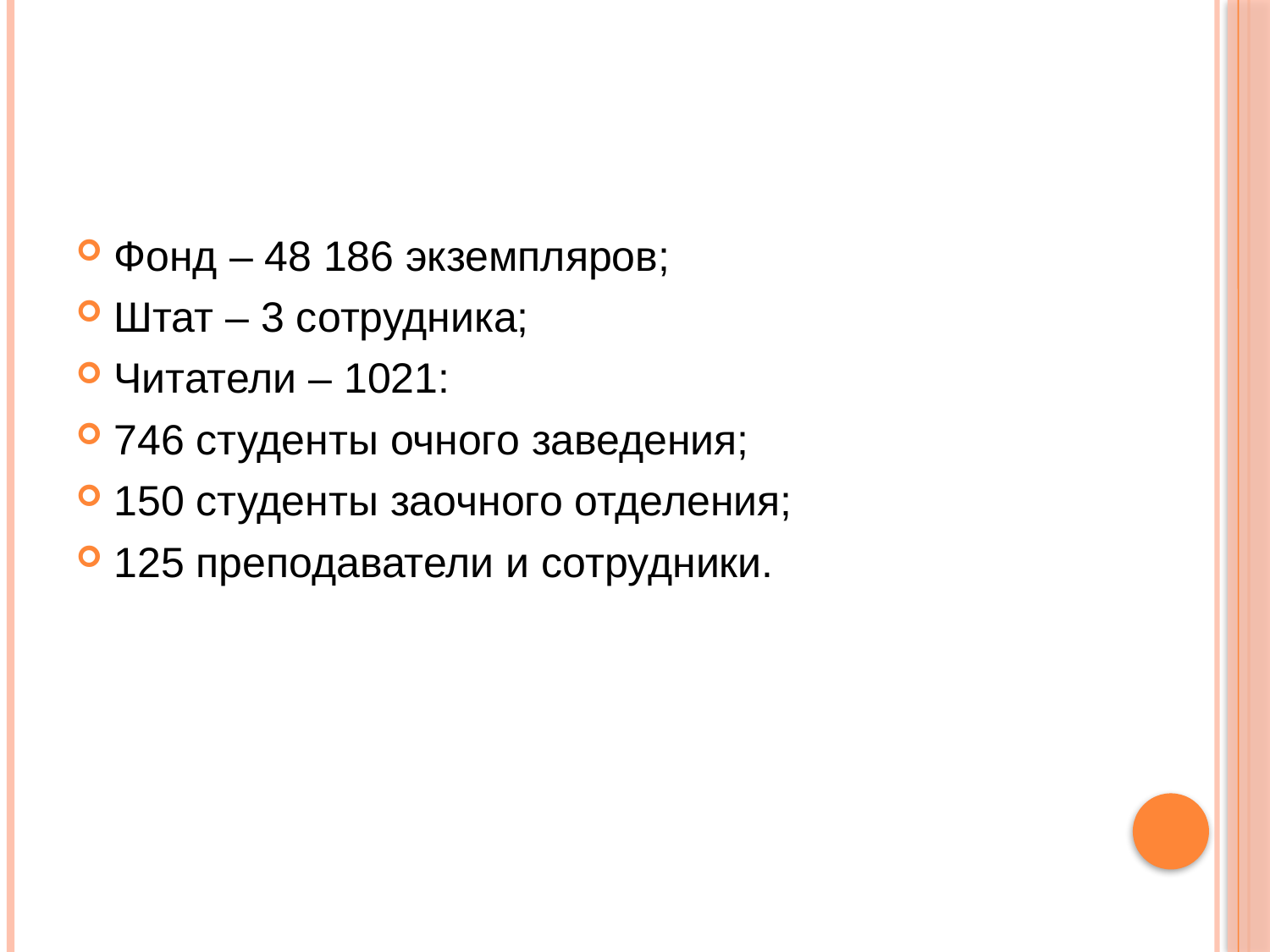

#
Фонд – 48 186 экземпляров;
Штат – 3 сотрудника;
Читатели – 1021:
746 студенты очного заведения;
150 студенты заочного отделения;
125 преподаватели и сотрудники.